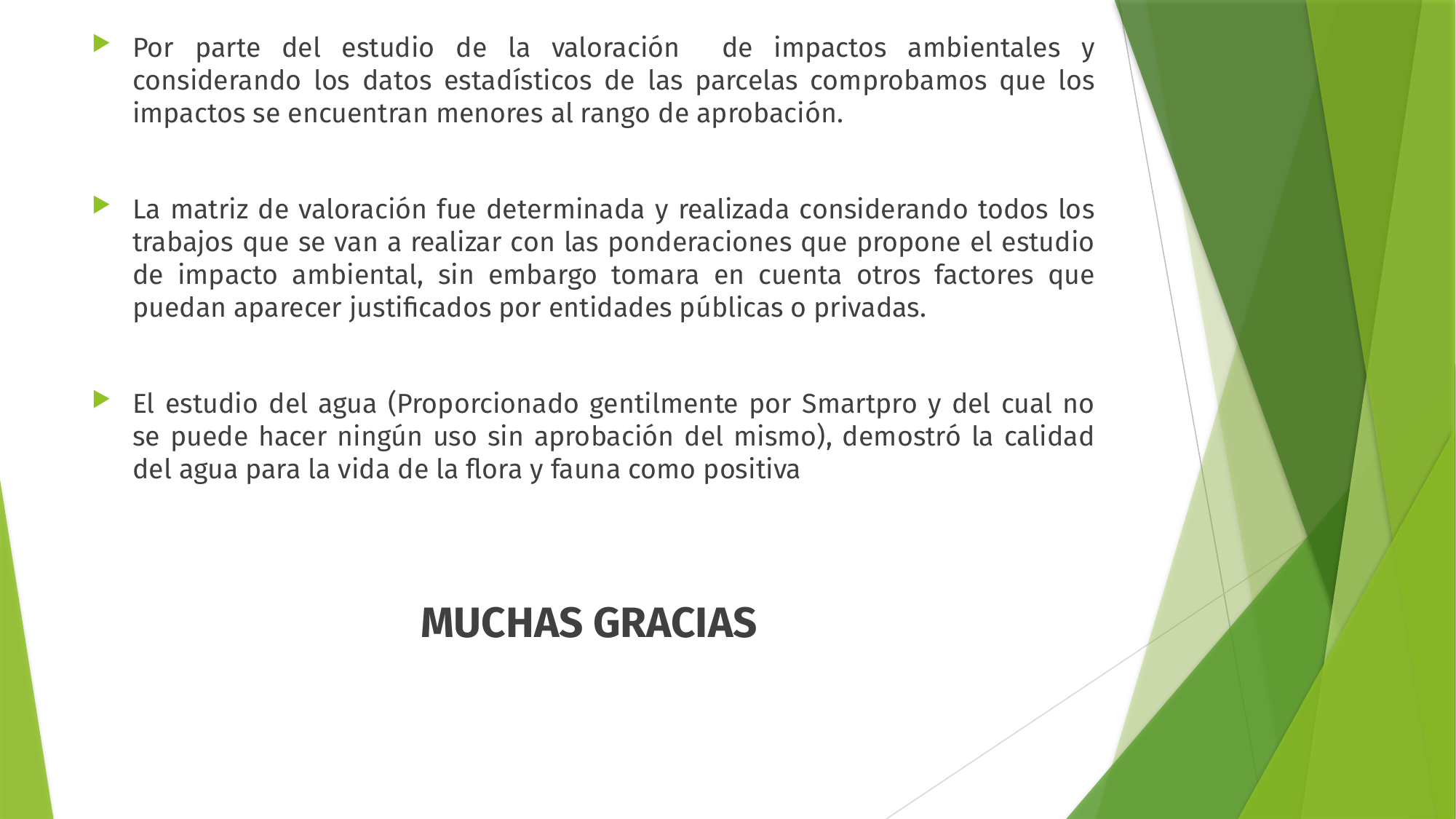

Por parte del estudio de la valoración  de impactos ambientales y considerando los datos estadísticos de las parcelas comprobamos que los impactos se encuentran menores al rango de aprobación.

La matriz de valoración fue determinada y realizada considerando todos los trabajos que se van a realizar con las ponderaciones que propone el estudio de impacto ambiental, sin embargo tomara en cuenta otros factores que puedan aparecer justificados por entidades públicas o privadas.

El estudio del agua (Proporcionado gentilmente por Smartpro y del cual no se puede hacer ningún uso sin aprobación del mismo), demostró la calidad del agua para la vida de la flora y fauna como positiva

MUCHAS GRACIAS